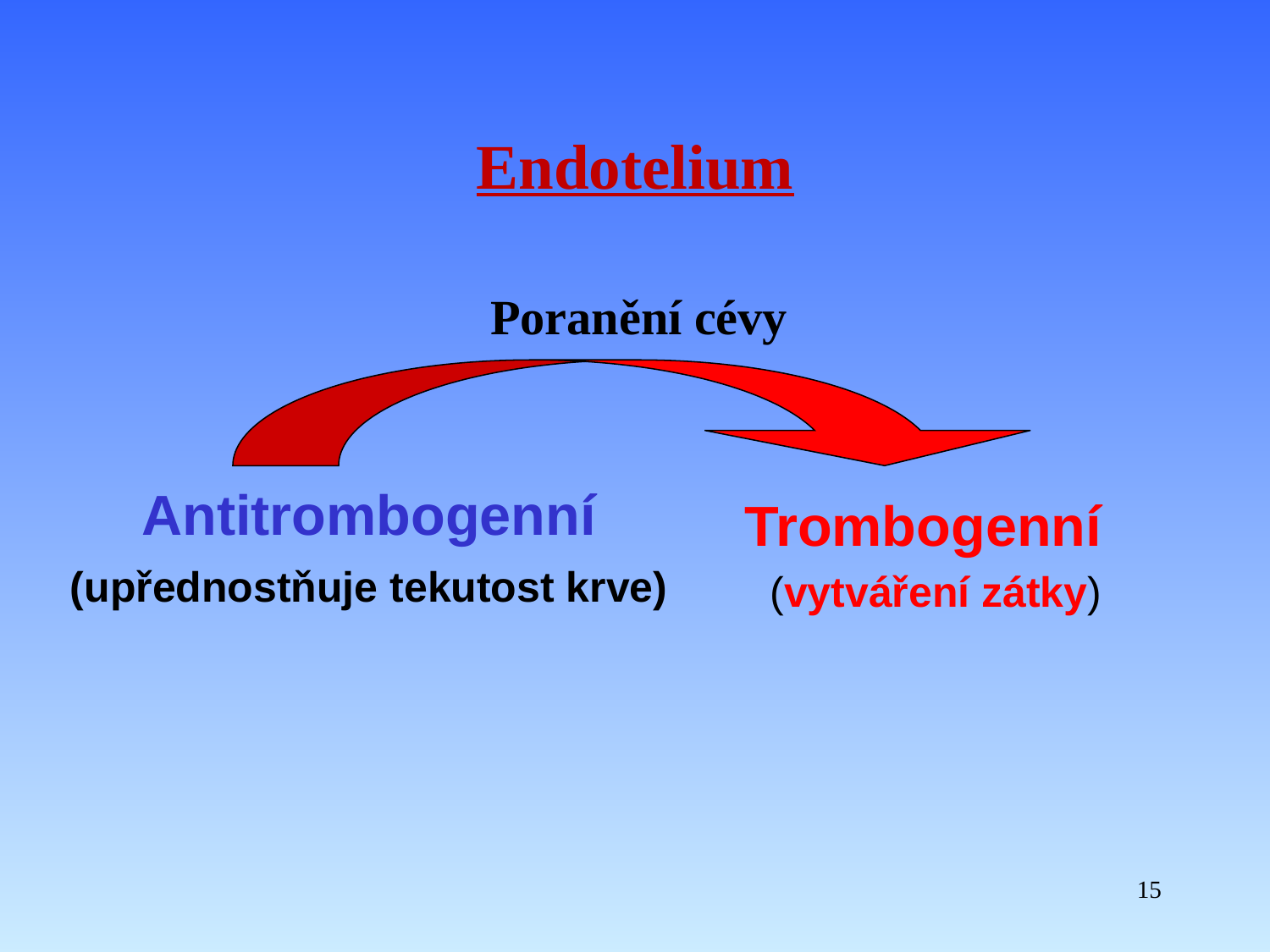

Endotelium
Poranění cévy

Antitrombogenní
Trombogenní
(upřednostňuje tekutost krve)
(vytváření zátky)
15